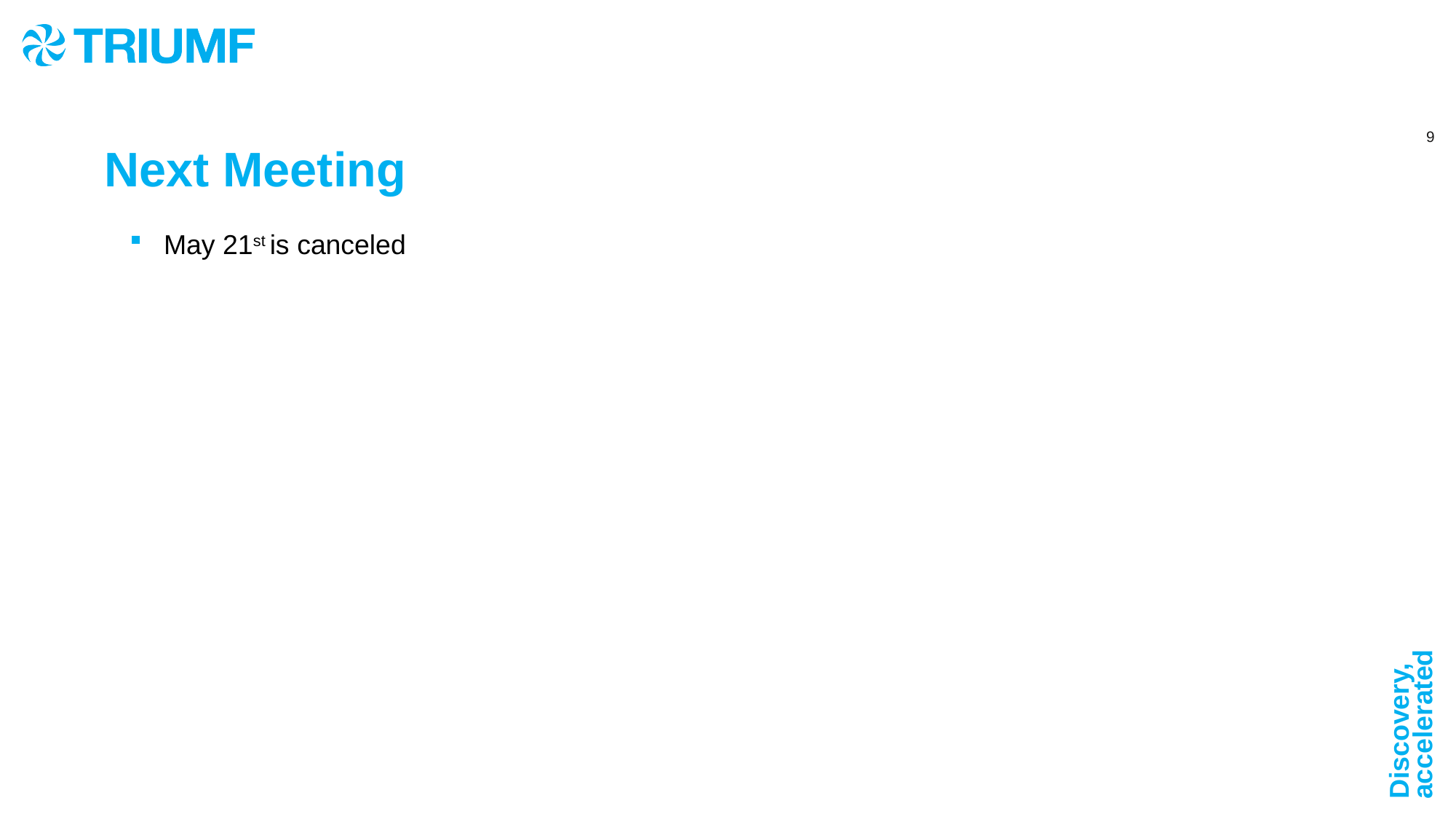

# Next Meeting
May 21st is canceled